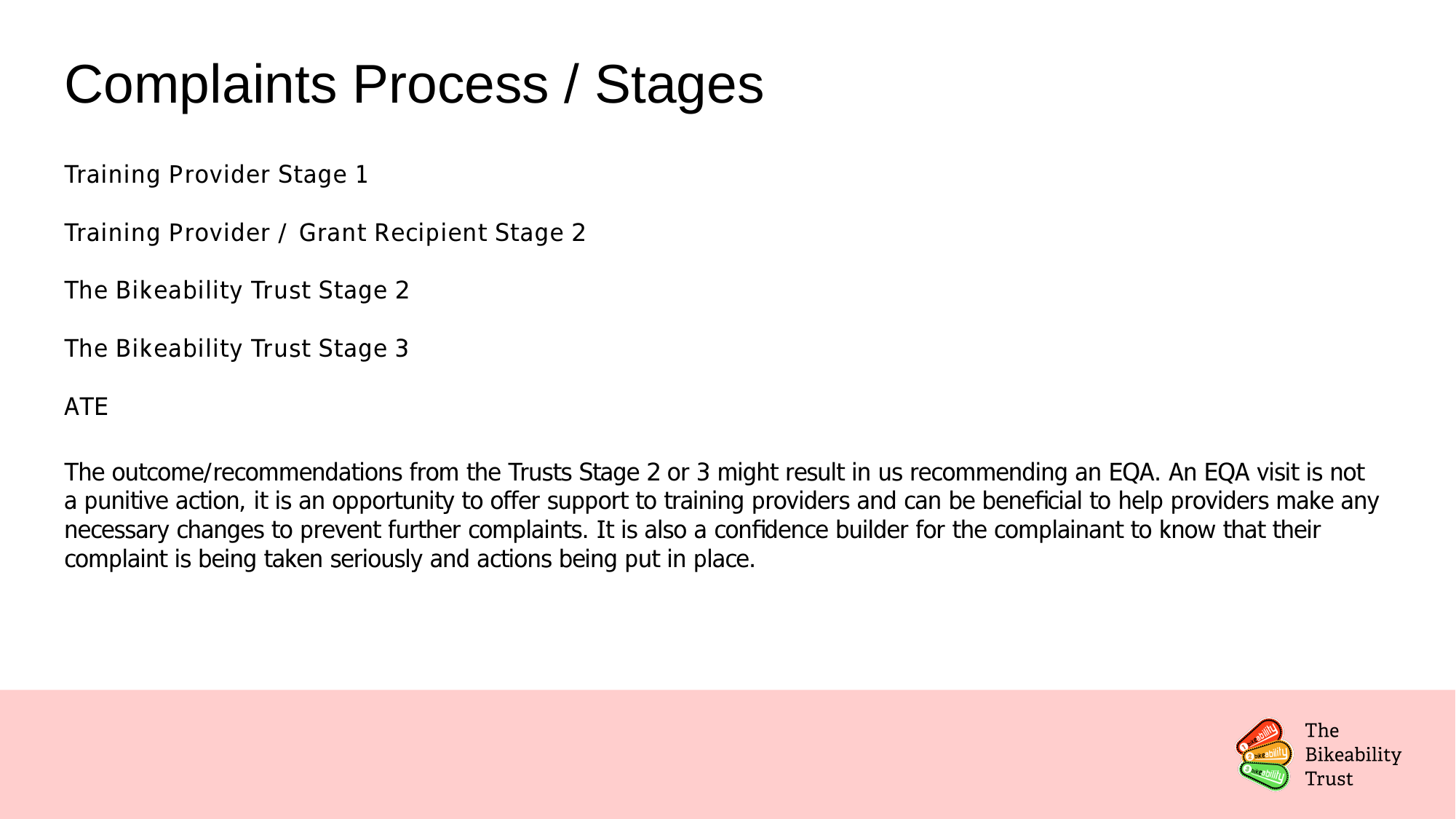

# Complaints Process / Stages
Training Provider Stage 1

Training Provider / Grant Recipient Stage 2

The Bikeability Trust Stage 2

The Bikeability Trust Stage 3

ATE

The outcome/recommendations from the Trusts Stage 2 or 3 might result in us recommending an EQA. An EQA visit is not a punitive action, it is an opportunity to offer support to training providers and can be beneficial to help providers make any necessary changes to prevent further complaints. It is also a confidence builder for the complainant to know that their complaint is being taken seriously and actions being put in place.